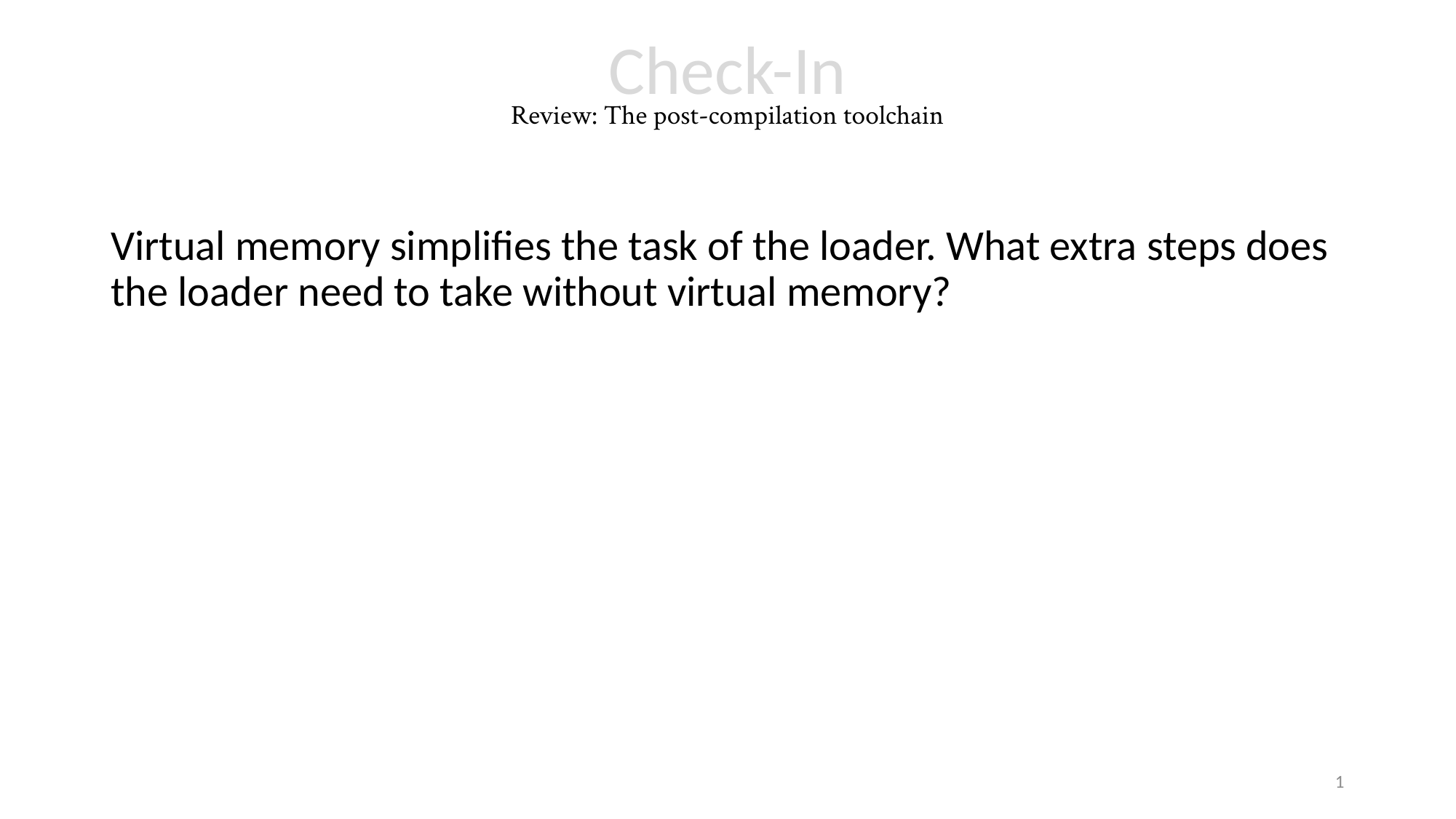

# Check-In Review: The post-compilation toolchain
Virtual memory simplifies the task of the loader. What extra steps does the loader need to take without virtual memory?

1